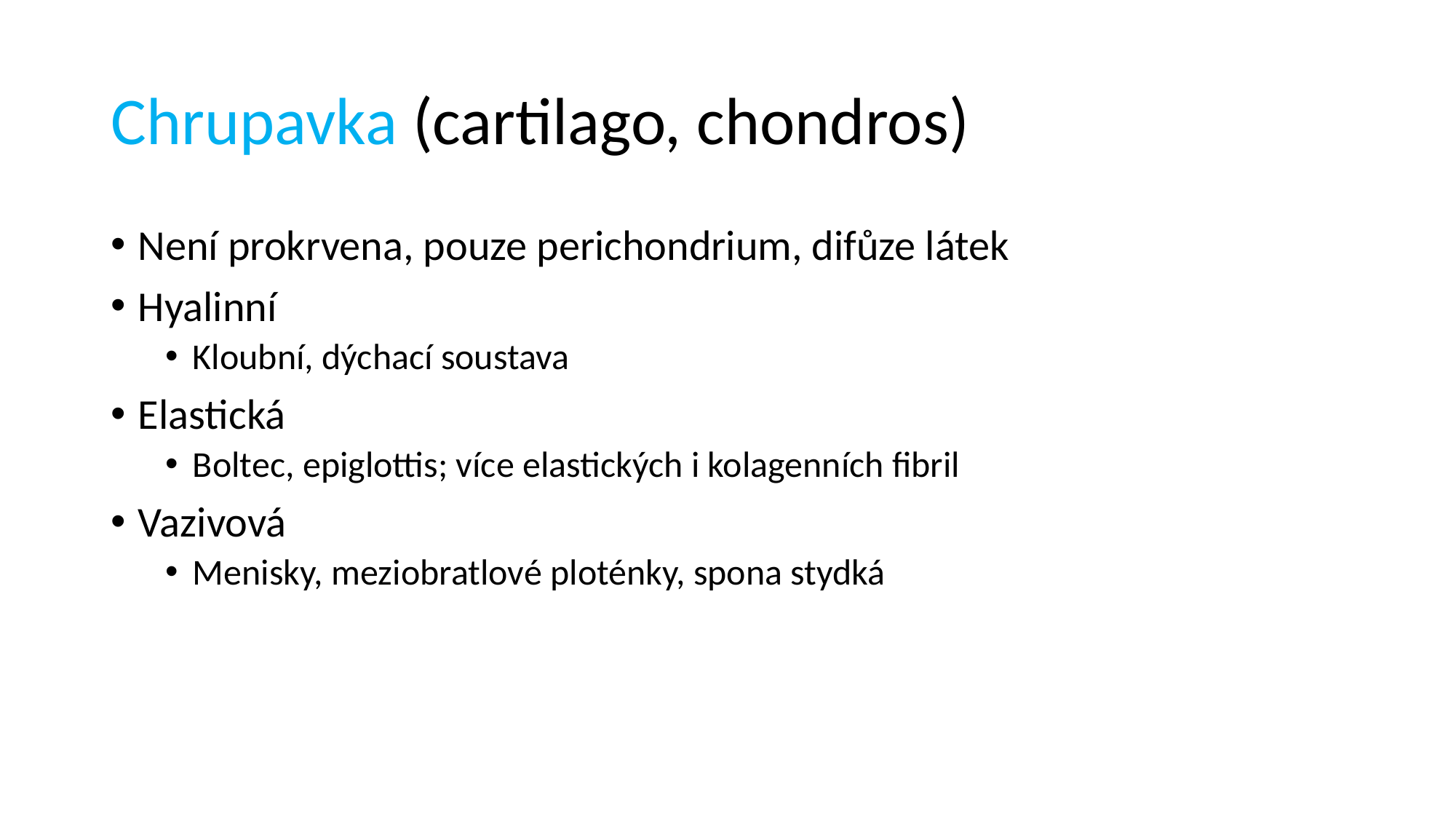

# Chrupavka (cartilago, chondros)
Není prokrvena, pouze perichondrium, difůze látek
Hyalinní
Kloubní, dýchací soustava
Elastická
Boltec, epiglottis; více elastických i kolagenních fibril
Vazivová
Menisky, meziobratlové ploténky, spona stydká